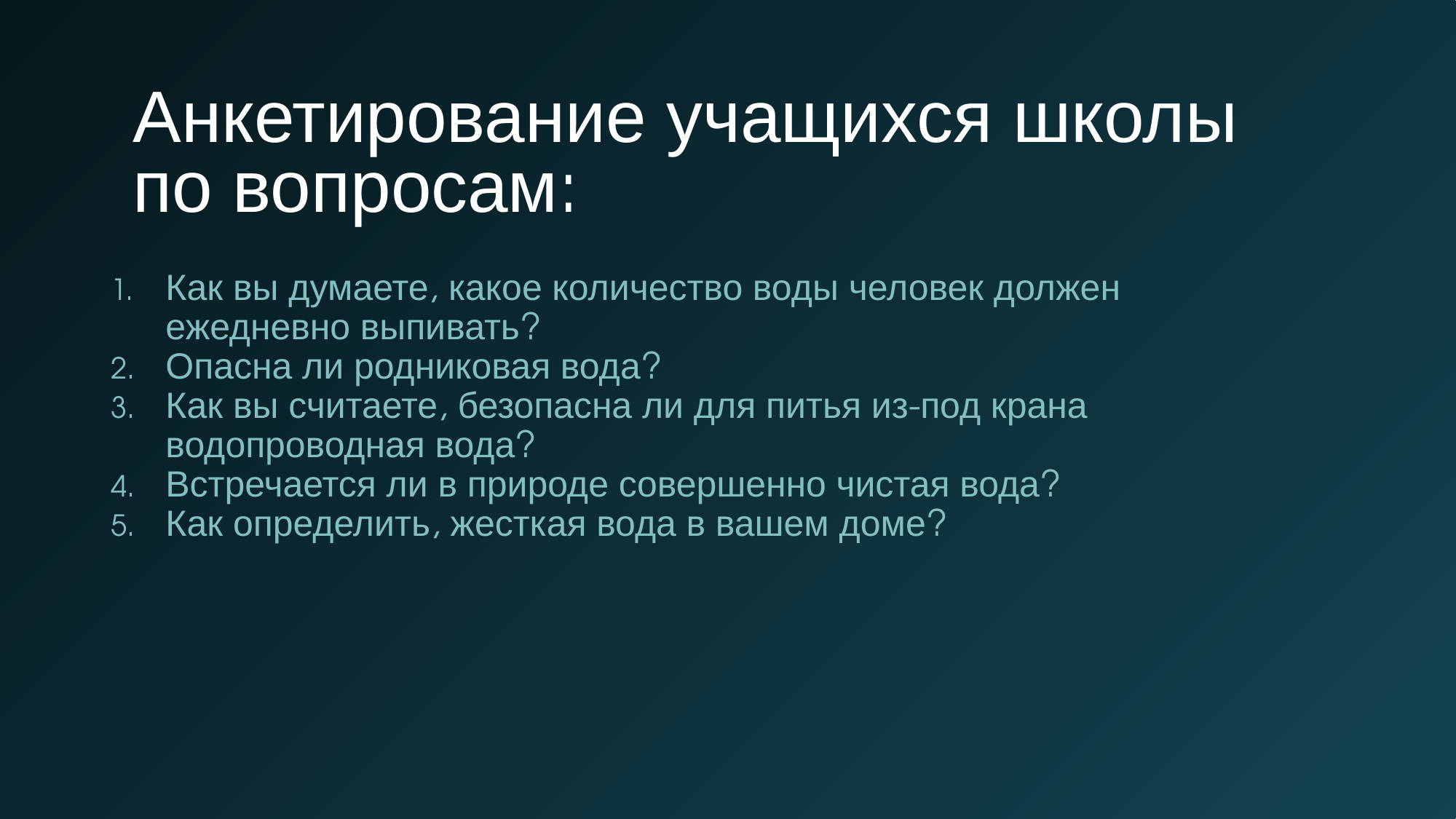

# Анкетирование учащихся школы по вопросам:

Как вы думаете, какое количество воды человек должен ежедневно выпивать?
Опасна ли родниковая вода?
Как вы считаете, безопасна ли для питья из-под крана водопроводная вода?
Встречается ли в природе совершенно чистая вода?
Как определить, жесткая вода в вашем доме?